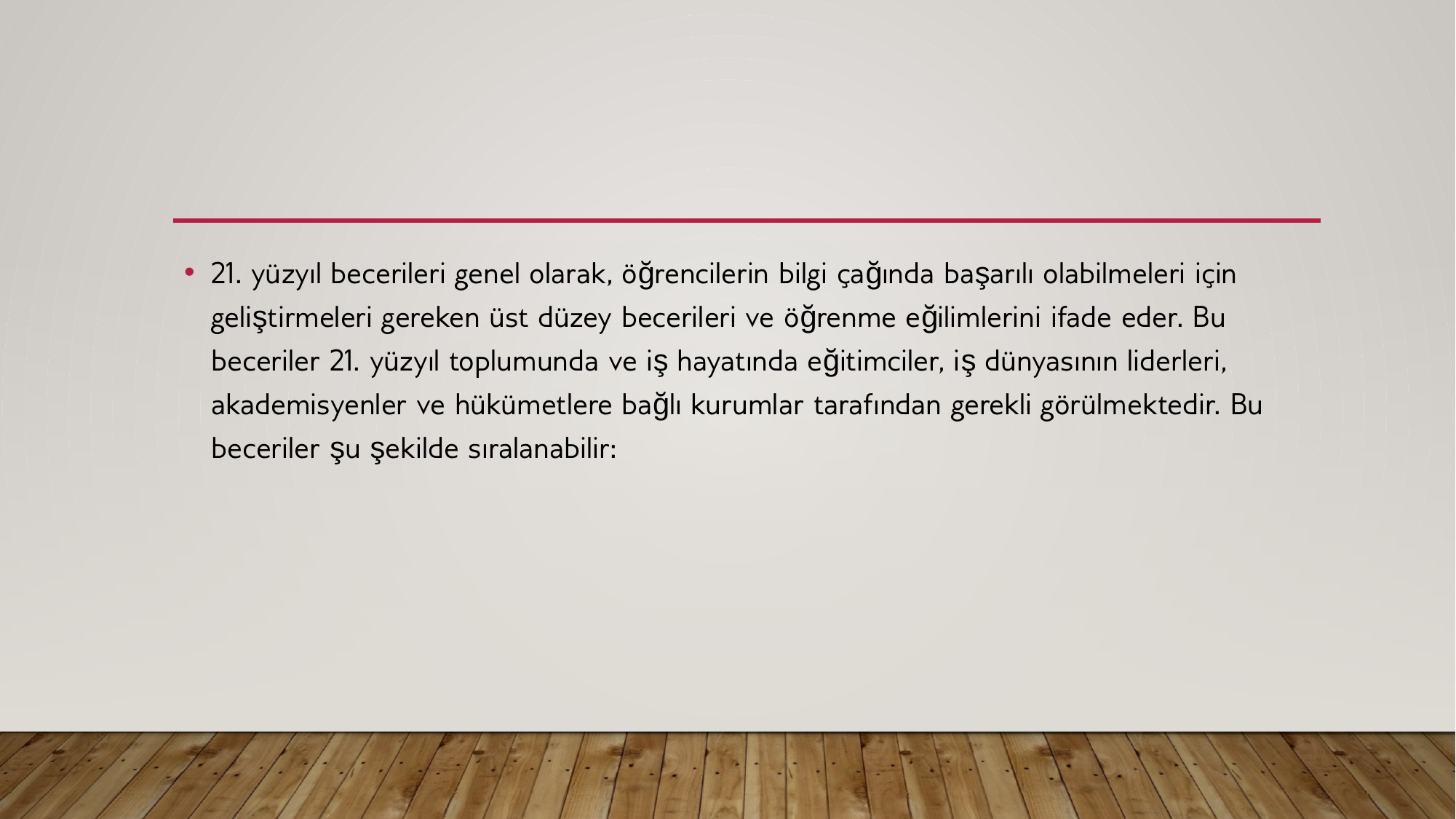

#
21. yüzyıl becerileri genel olarak, öğrencilerin bilgi çağında başarılı olabilmeleri için geliştirmeleri gereken üst düzey becerileri ve öğrenme eğilimlerini ifade eder. Bu beceriler 21. yüzyıl toplumunda ve iş hayatında eğitimciler, iş dünyasının liderleri, akademisyenler ve hükümetlere bağlı kurumlar tarafından gerekli görülmektedir. Bu beceriler şu şekilde sıralanabilir: